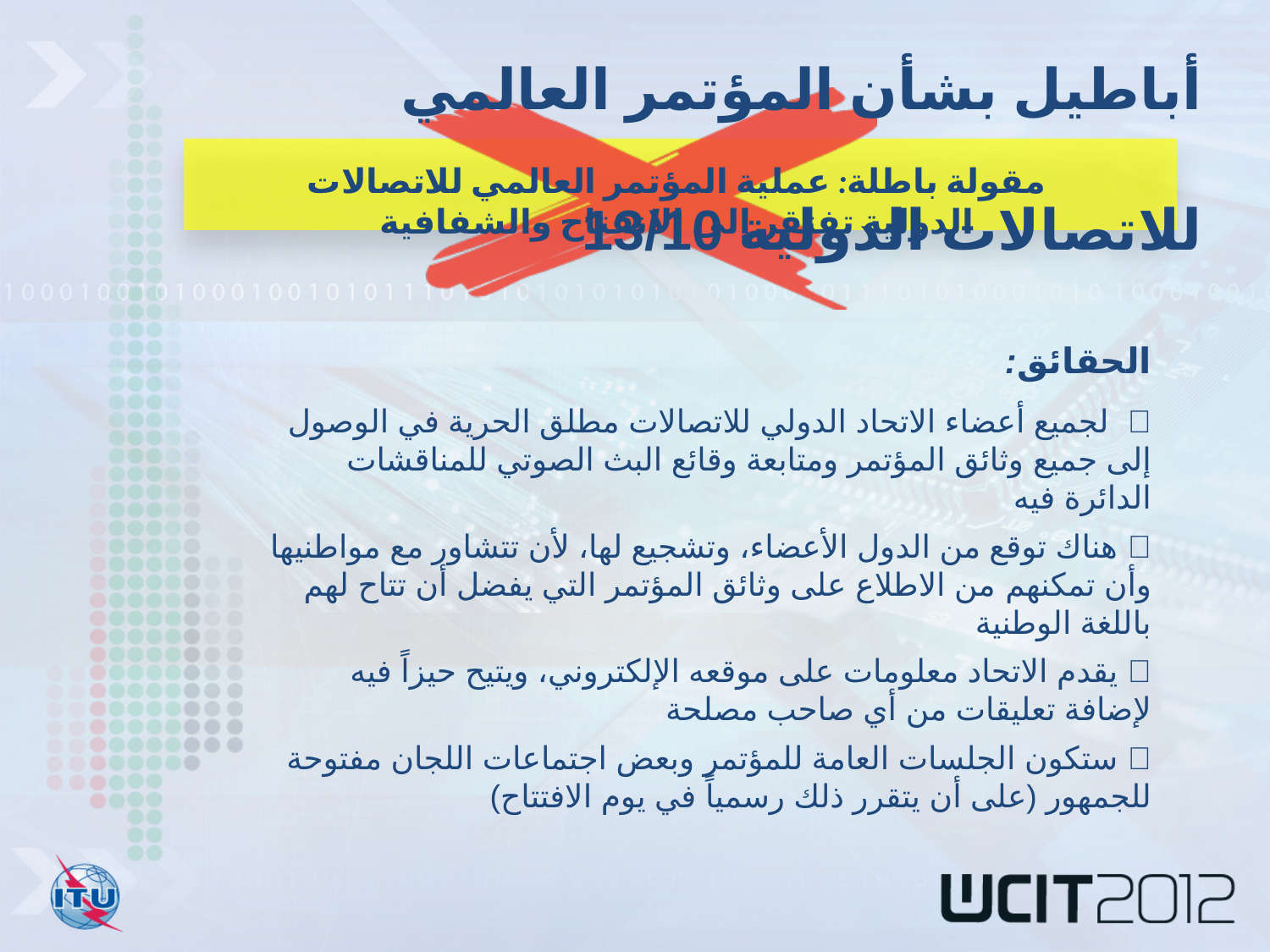

أباطيل بشأن المؤتمر العالمي للاتصالات الدولية 13/10
مقولة باطلة: عملية المؤتمر العالمي للاتصالات الدولية تفتقر إلى الانفتاح والشفافية

الحقائق:
• 	 لجميع أعضاء الاتحاد الدولي للاتصالات مطلق الحرية في الوصول إلى جميع 	وثائق المؤتمر ومتابعة وقائع البث الصوتي للمناقشات الدائرة فيه
• 	هناك توقع من الدول الأعضاء، وتشجيع لها، لأن تتشاور مع مواطنيها وأن تمكنهم 	من الاطلاع على وثائق المؤتمر التي يفضل أن تتاح لهم باللغة الوطنية
• 	يقدم الاتحاد معلومات على موقعه الإلكتروني، ويتيح حيزاً فيه لإضافة تعليقات من 	أي صاحب مصلحة
• 	ستكون الجلسات العامة للمؤتمر وبعض اجتماعات اللجان مفتوحة للجمهور (على أن 	يتقرر ذلك رسمياً في يوم الافتتاح)